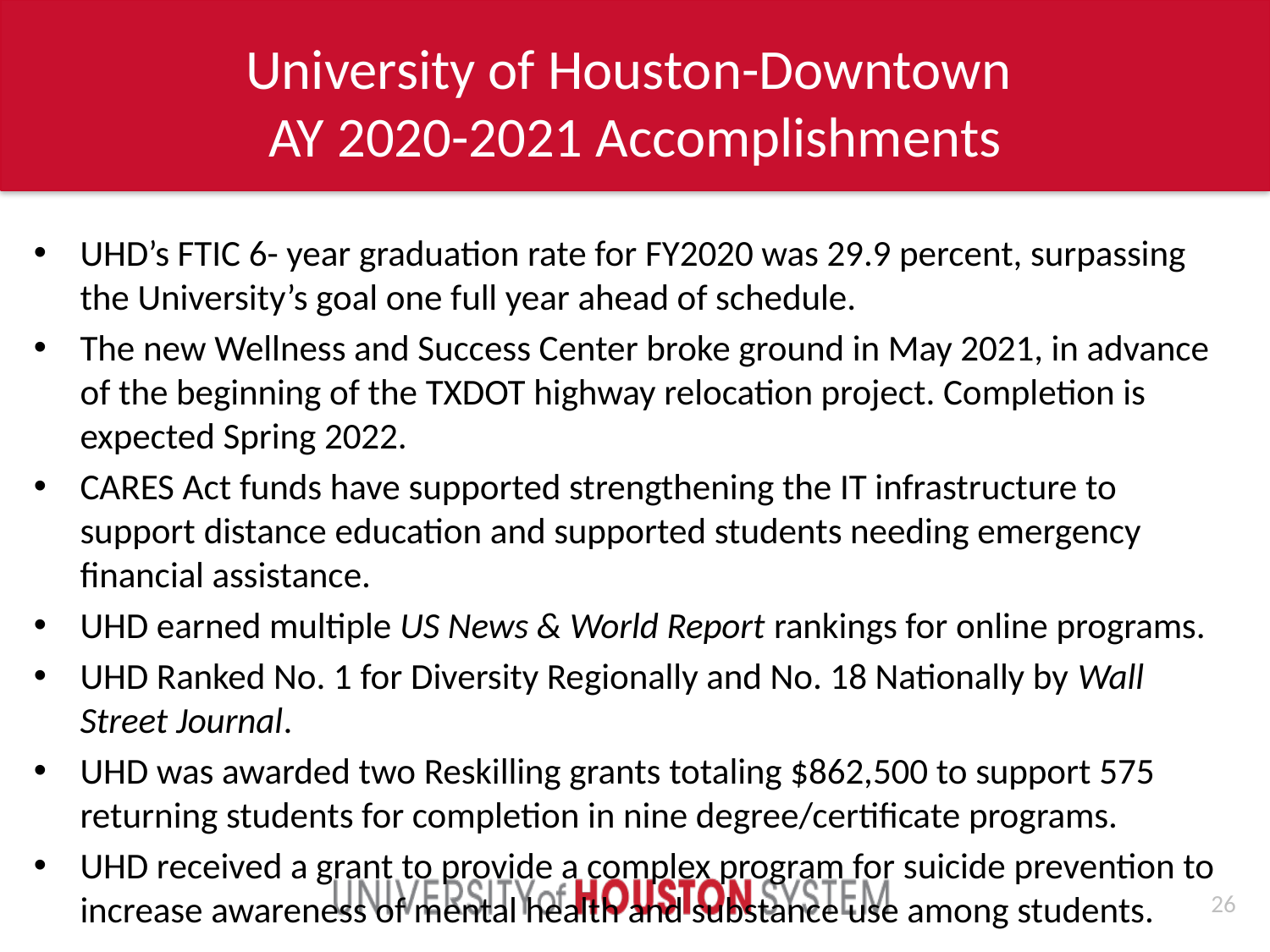

University of Houston-Downtown
AY 2020-2021 Accomplishments

UHD’s FTIC 6- year graduation rate for FY2020 was 29.9 percent, surpassing the University’s goal one full year ahead of schedule.
The new Wellness and Success Center broke ground in May 2021, in advance of the beginning of the TXDOT highway relocation project. Completion is expected Spring 2022.
CARES Act funds have supported strengthening the IT infrastructure to support distance education and supported students needing emergency financial assistance.
UHD earned multiple US News & World Report rankings for online programs.
UHD Ranked No. 1 for Diversity Regionally and No. 18 Nationally by Wall Street Journal.
UHD was awarded two Reskilling grants totaling $862,500 to support 575 returning students for completion in nine degree/certificate programs.
UHD received a grant to provide a complex program for suicide prevention to increase awareness of mental health and substance use among students.
26